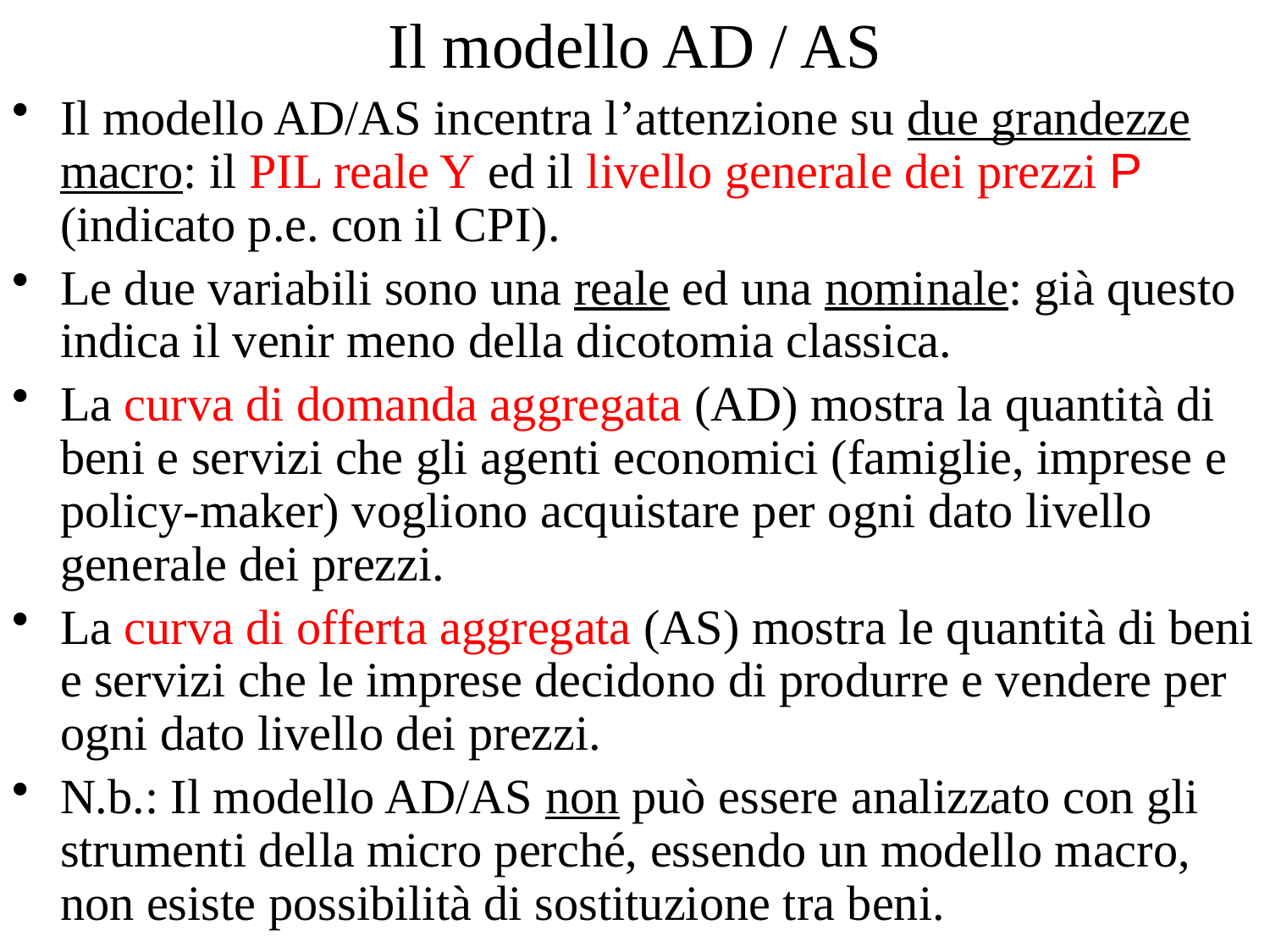

# Il modello AD / AS
Il modello AD/AS incentra l’attenzione su due grandezze macro: il PIL reale Y ed il livello generale dei prezzi P (indicato p.e. con il CPI).
Le due variabili sono una reale ed una nominale: già questo indica il venir meno della dicotomia classica.
La curva di domanda aggregata (AD) mostra la quantità di beni e servizi che gli agenti economici (famiglie, imprese e policy-maker) vogliono acquistare per ogni dato livello generale dei prezzi.
La curva di offerta aggregata (AS) mostra le quantità di beni e servizi che le imprese decidono di produrre e vendere per ogni dato livello dei prezzi.
N.b.: Il modello AD/AS non può essere analizzato con gli strumenti della micro perché, essendo un modello macro, non esiste possibilità di sostituzione tra beni.